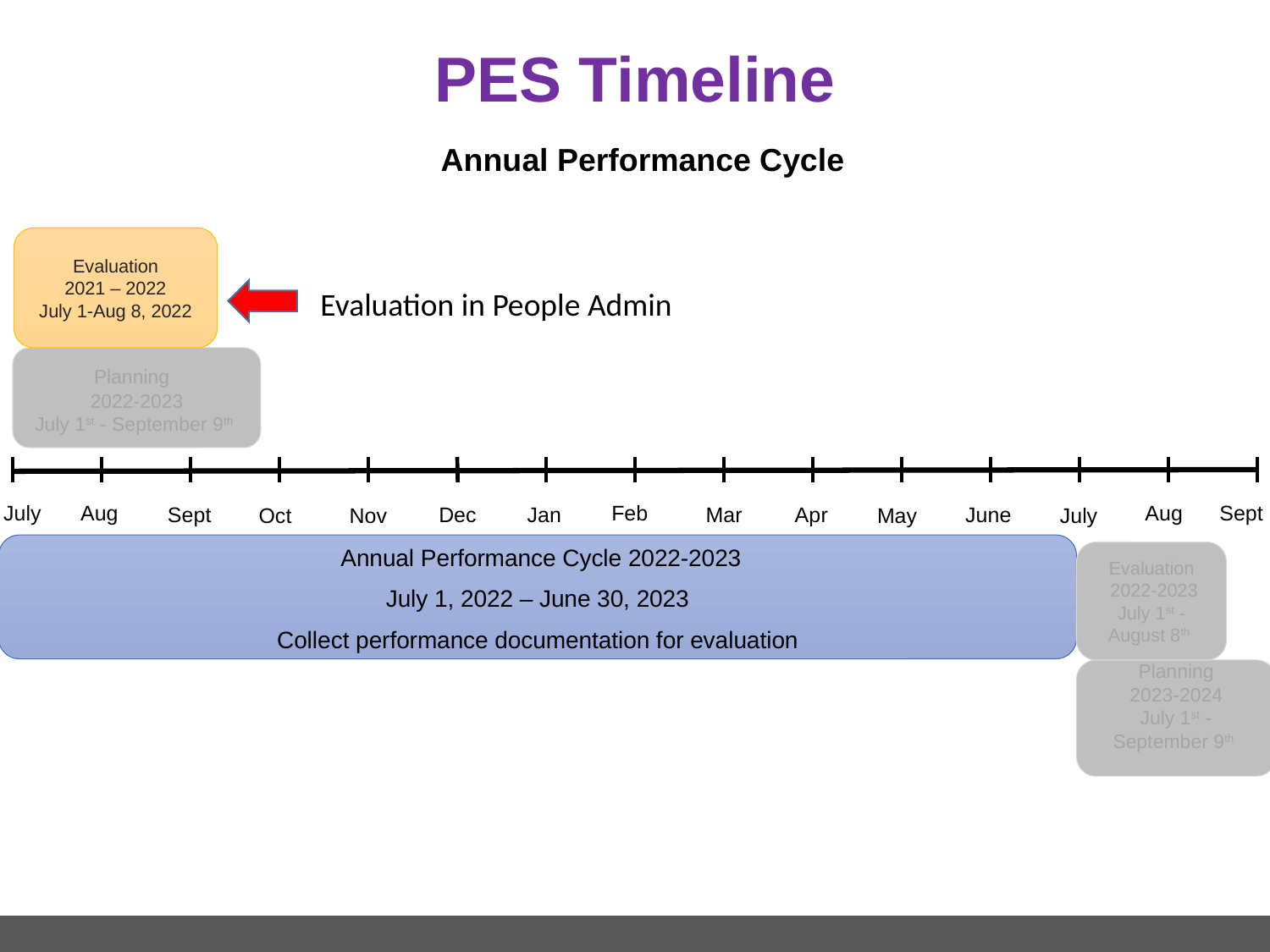

# PES Timeline
  Annual Performance Cycle
 Evaluation
2021 – 2022
July 1-Aug 8, 2022
Evaluation in People Admin

 Planning
2022-2023
July 1st - September 9th
July
Aug
Feb
Aug
Sept
Mar
Apr
June
Jan
Sept
 Dec
July
May
 Nov
Oct
 Annual Performance Cycle 2022-2023
July 1, 2022 – June 30, 2023
Collect performance documentation for evaluation
Evaluation
 2022-2023
July 1st -August 8th
Planning
2023-2024
July 1st -September 9th